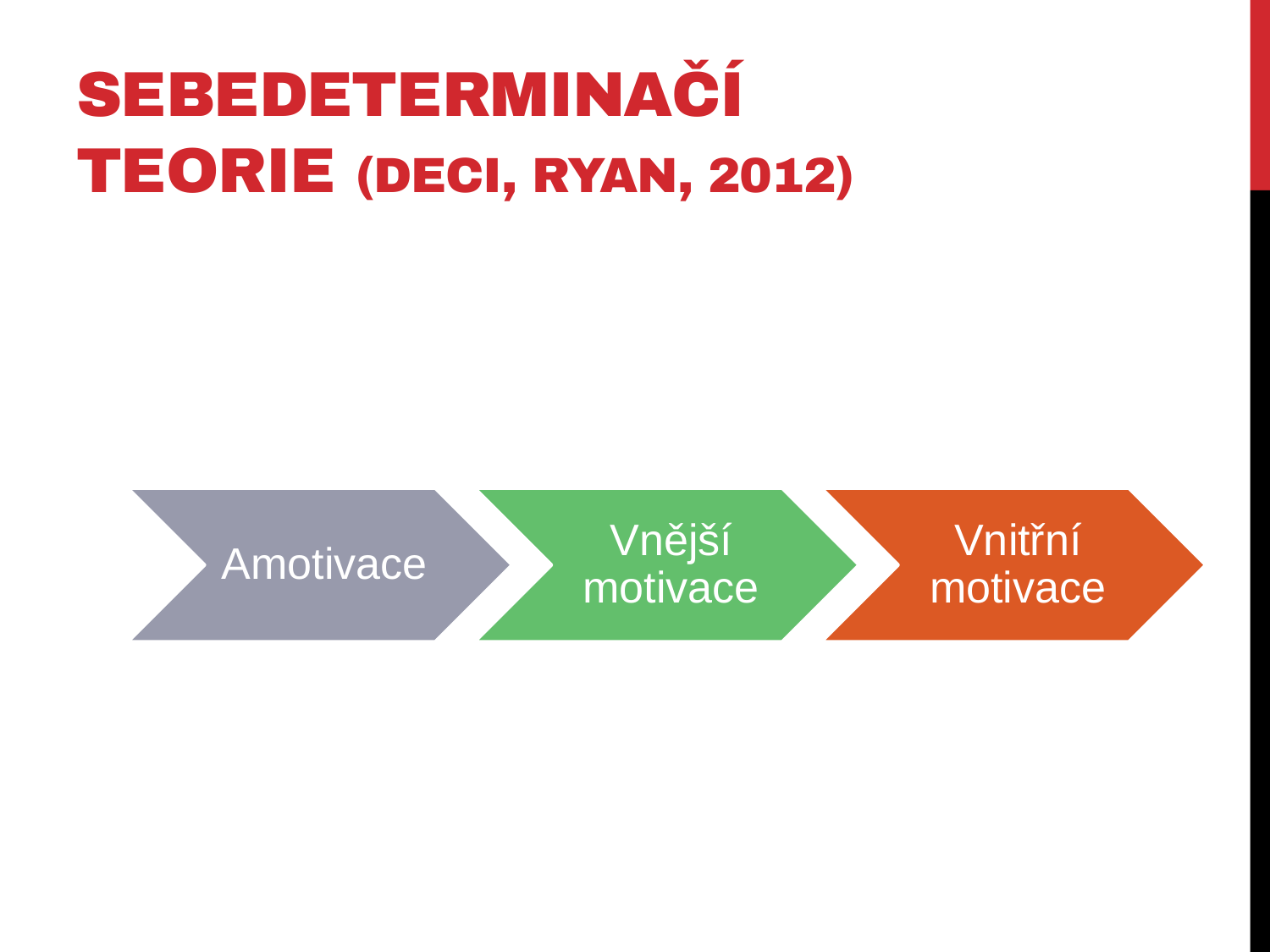

# Sebedeterminačí teorie (Deci, Ryan, 2012)
Amotivace
Vnější motivace
Vnitřní motivace